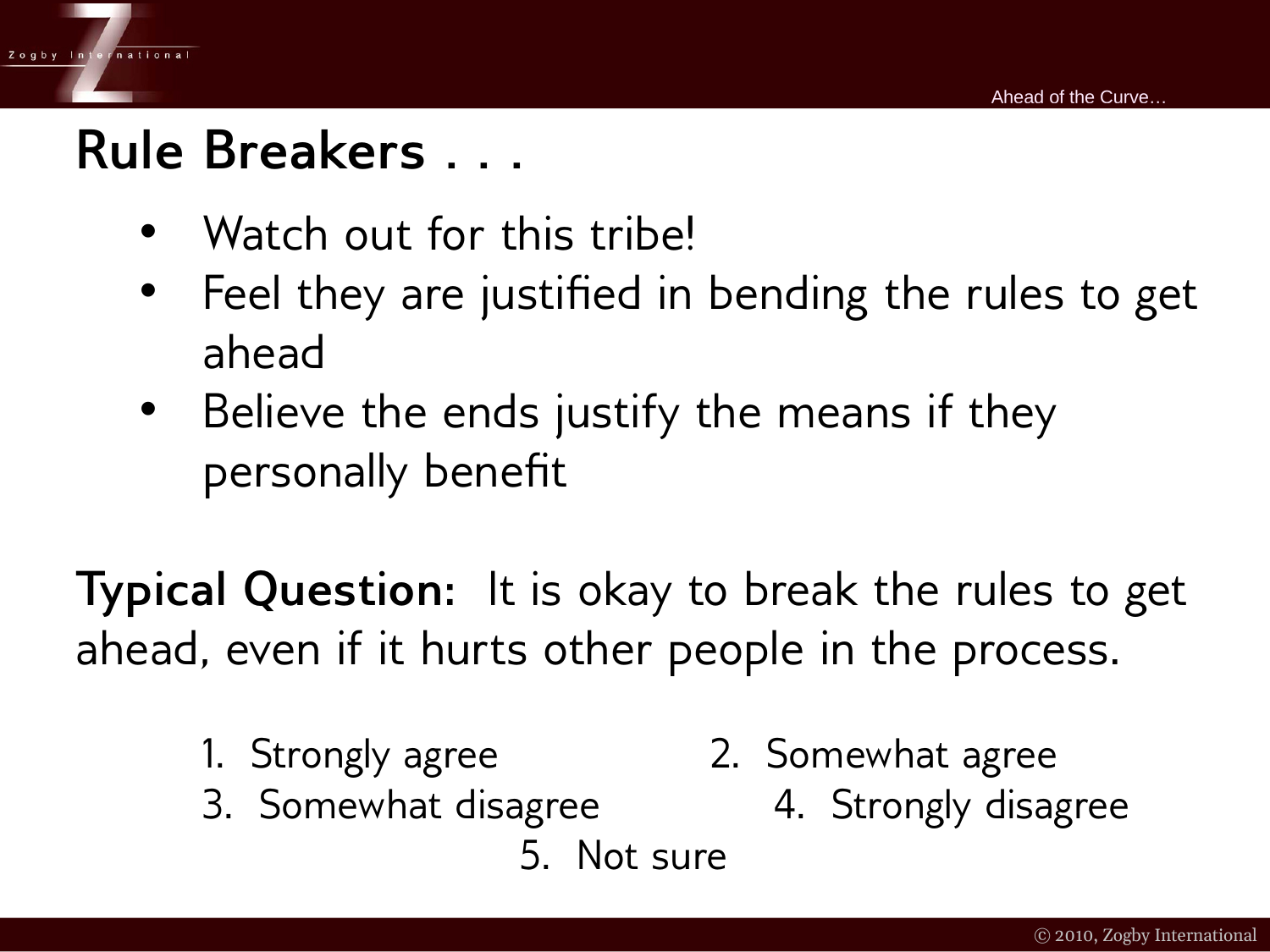

Rule Breakers . . .

Watch out for this tribe!
Feel they are justified in bending the rules to get ahead
Believe the ends justify the means if they personally benefit

Typical Question:  It is okay to break the rules to get ahead, even if it hurts other people in the process.

1.  Strongly agree		2.  Somewhat agree
3.  Somewhat disagree		4.  Strongly disagree
5.  Not sure